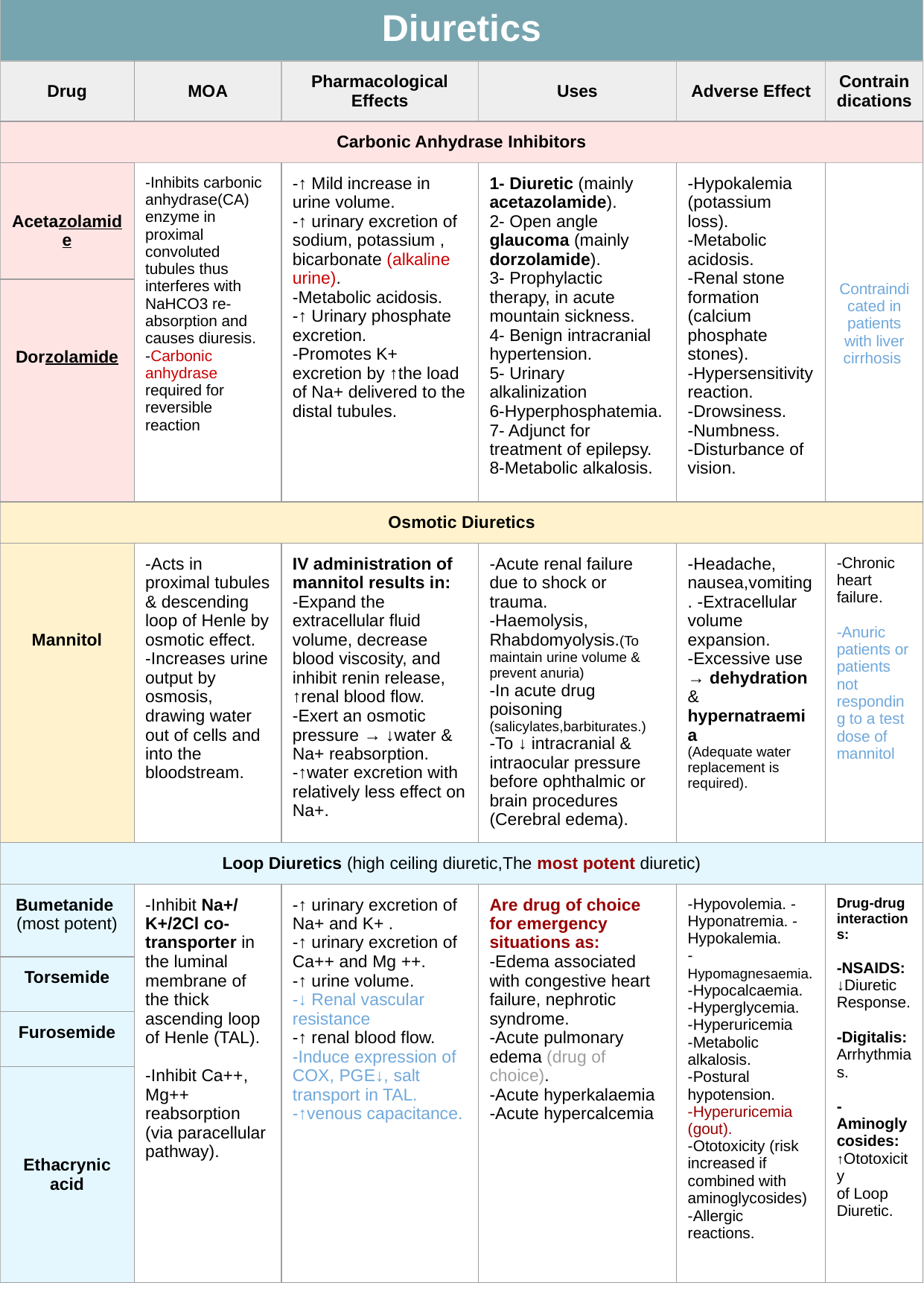

| Diuretics |  |  |  |  |  |
| --- | --- | --- | --- | --- | --- |
| Drug | MOA | Pharmacological Effects | Uses | Adverse Effect | Contraindications |
| Carbonic Anhydrase Inhibitors |  |  |  |  |  |
| Acetazolamide | -Inhibits carbonic anhydrase(CA) enzyme in proximal convoluted tubules thus interferes with NaHCO3 re-absorption and causes diuresis. -Carbonic anhydrase required for reversible reaction | -↑ Mild increase in urine volume. -↑ urinary excretion of sodium, potassium , bicarbonate (alkaline urine). -Metabolic acidosis. -↑ Urinary phosphate excretion. -Promotes K+ excretion by ↑the load of Na+ delivered to the distal tubules. | 1- Diuretic (mainly acetazolamide). 2- Open angle glaucoma (mainly dorzolamide). 3- Prophylactic therapy, in acute mountain sickness. 4- Benign intracranial hypertension. 5- Urinary alkalinization 6-Hyperphosphatemia. 7- Adjunct for treatment of epilepsy. 8-Metabolic alkalosis. | -Hypokalemia (potassium loss). -Metabolic acidosis. -Renal stone formation (calcium phosphate stones). -Hypersensitivity reaction. -Drowsiness. -Numbness. -Disturbance of vision. | Contraindicated in patients with liver cirrhosis |
| Dorzolamide |  |  |  |  |  |
| Osmotic Diuretics |  |  |  |  |  |
| Mannitol | -Acts in proximal tubules & descending loop of Henle by osmotic effect. -Increases urine output by osmosis, drawing water out of cells and into the bloodstream. | IV administration of mannitol results in: -Expand the extracellular fluid volume, decrease blood viscosity, and inhibit renin release, ↑renal blood flow. -Exert an osmotic pressure → ↓water & Na+ reabsorption. -↑water excretion with relatively less effect on Na+. | -Acute renal failure due to shock or trauma. -Haemolysis, Rhabdomyolysis.(To maintain urine volume & prevent anuria) -In acute drug poisoning (salicylates,barbiturates.) -To ↓ intracranial & intraocular pressure before ophthalmic or brain procedures (Cerebral edema). | -Headache, nausea,vomiting. -Extracellular volume expansion. -Excessive use → dehydration & hypernatraemia (Adequate water replacement is required). | -Chronic heart failure. -Anuric patients or patients not responding to a test dose of mannitol |
| Loop Diuretics (high ceiling diuretic,The most potent diuretic) |  |  |  |  |  |
| Bumetanide (most potent) | -Inhibit Na+/ K+/2Cl co-transporter in the luminal membrane of the thick ascending loop of Henle (TAL). -Inhibit Ca++, Mg++ reabsorption (via paracellular pathway). | -↑ urinary excretion of Na+ and K+ . -↑ urinary excretion of Ca++ and Mg ++. -↑ urine volume. -↓ Renal vascular resistance -↑ renal blood flow. -Induce expression of COX, PGE↓, salt transport in TAL. -↑venous capacitance. | Are drug of choice for emergency situations as: -Edema associated with congestive heart failure, nephrotic syndrome. -Acute pulmonary edema (drug of choice). -Acute hyperkalaemia -Acute hypercalcemia | -Hypovolemia. -Hyponatremia. -Hypokalemia. -Hypomagnesaemia. -Hypocalcaemia. -Hyperglycemia. -Hyperuricemia -Metabolic alkalosis. -Postural hypotension. -Hyperuricemia (gout). -Ototoxicity (risk increased if combined with aminoglycosides) -Allergic reactions. | Drug-drug interactions: -NSAIDS: ↓Diuretic Response. -Digitalis: Arrhythmias. -Aminoglycosides: ↑Ototoxicity of Loop Diuretic. |
| Torsemide |  |  |  |  |  |
| Furosemide |  |  |  |  |  |
| Ethacrynic acid |  |  |  |  |  |